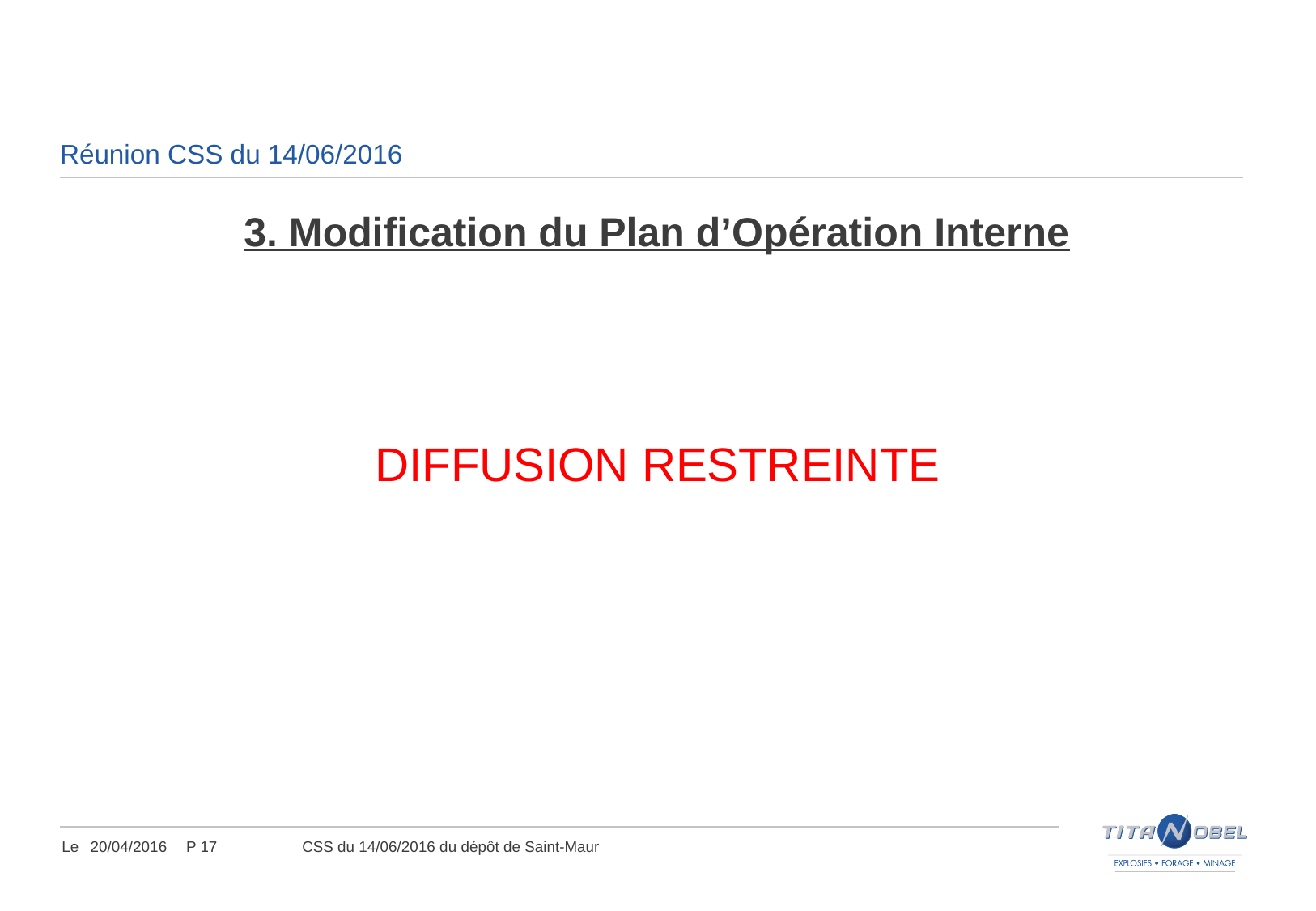

#
Réunion CSS du 14/06/2016

3. Modification du Plan d’Opération Interne

DIFFUSION RESTREINTE

20/04/2016
CSS du 14/06/2016 du dépôt de Saint-Maur